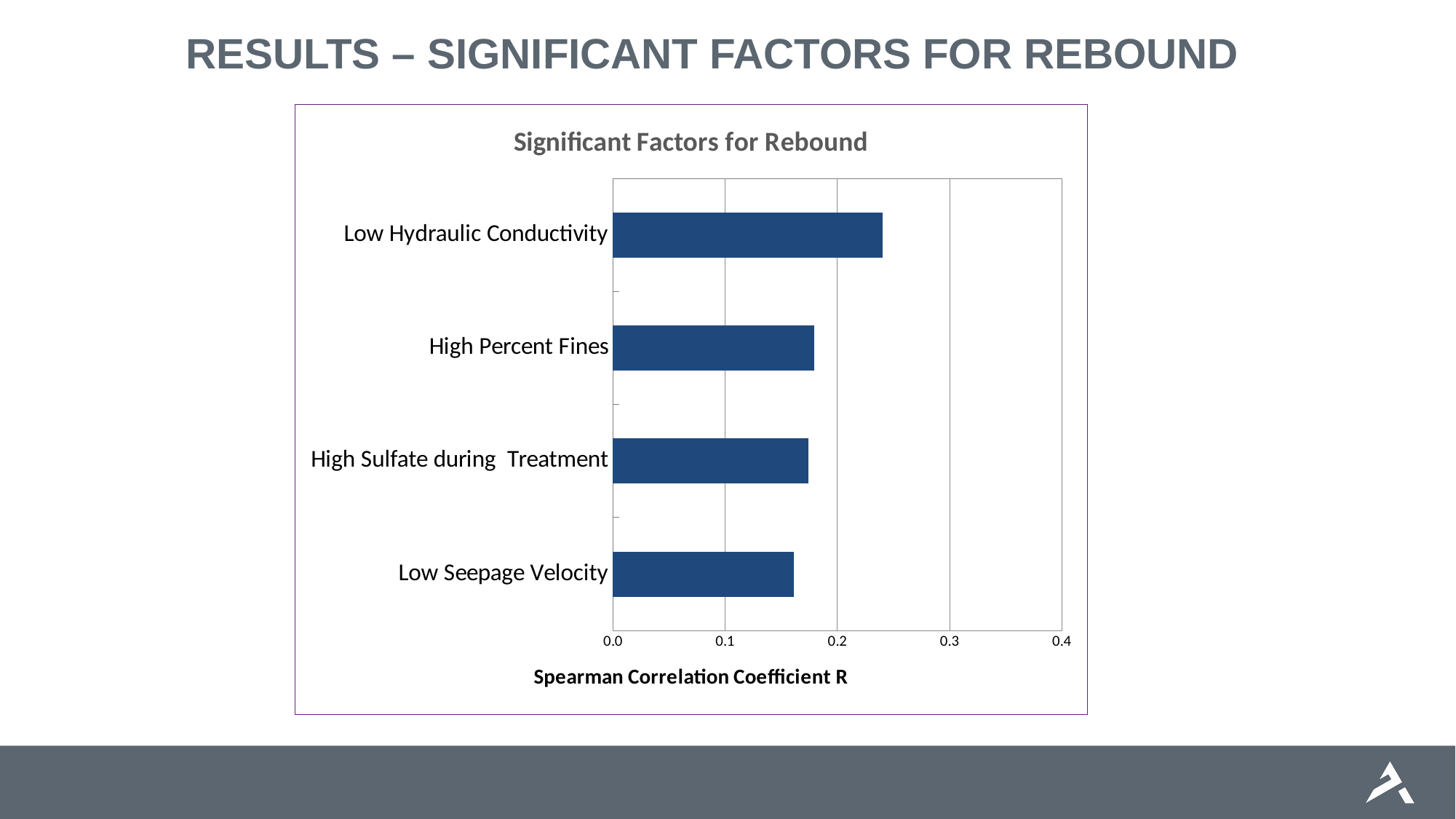

# Results – Significant Factors for Rebound

### Chart: Significant Factors for Rebound

| Category |  |
|---|---|
| Low Seepage Velocity | 0.16137311628640605 |
| High Sulfate during  Treatment | 0.17424553188462313 |
| High Percent Fines | 0.17934193856342975 |
| Low Hydraulic Conductivity | 0.24028880733997407 |